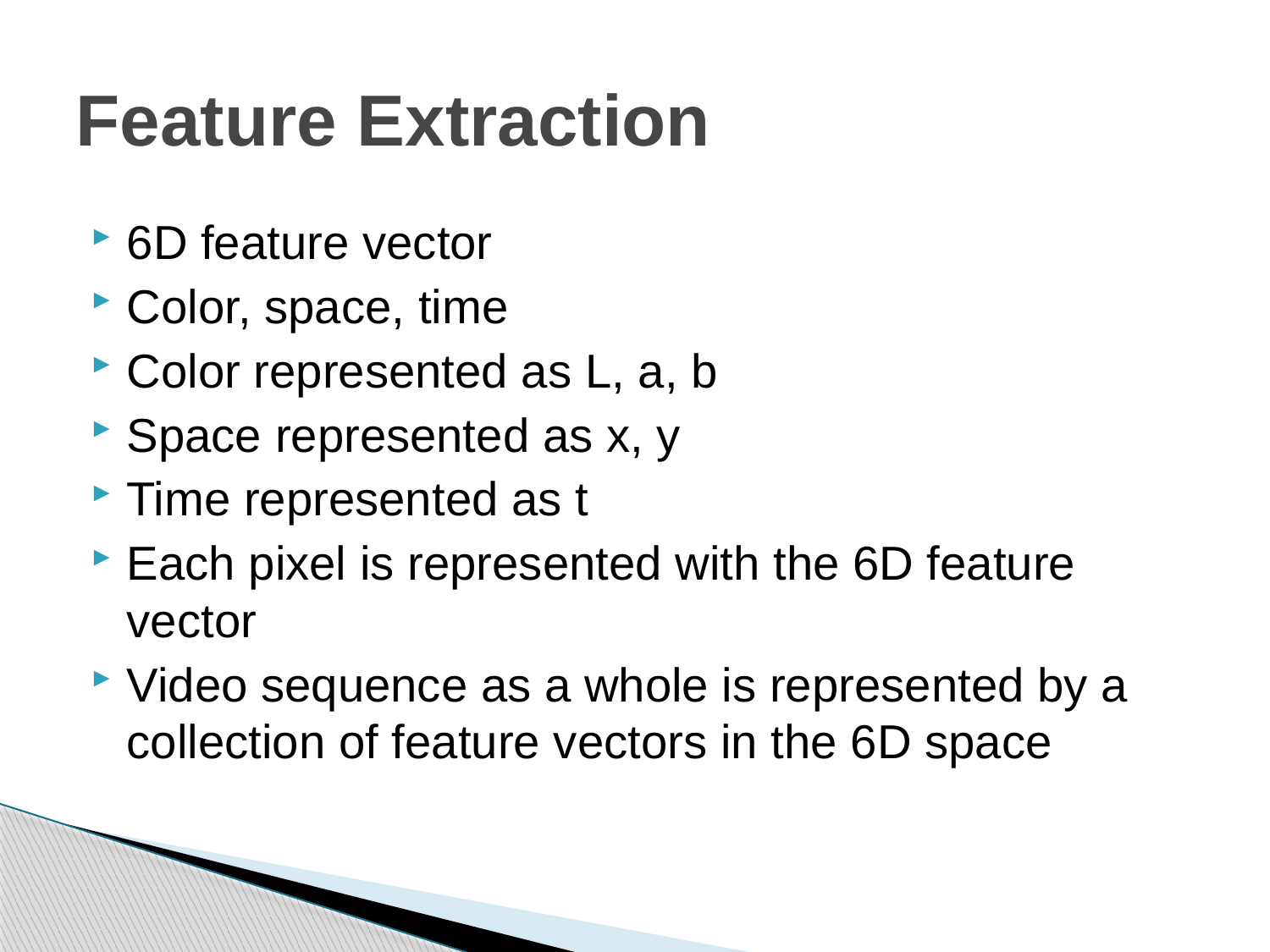

# Feature Extraction
6D feature vector
Color, space, time
Color represented as L, a, b
Space represented as x, y
Time represented as t
Each pixel is represented with the 6D feature vector
Video sequence as a whole is represented by a collection of feature vectors in the 6D space